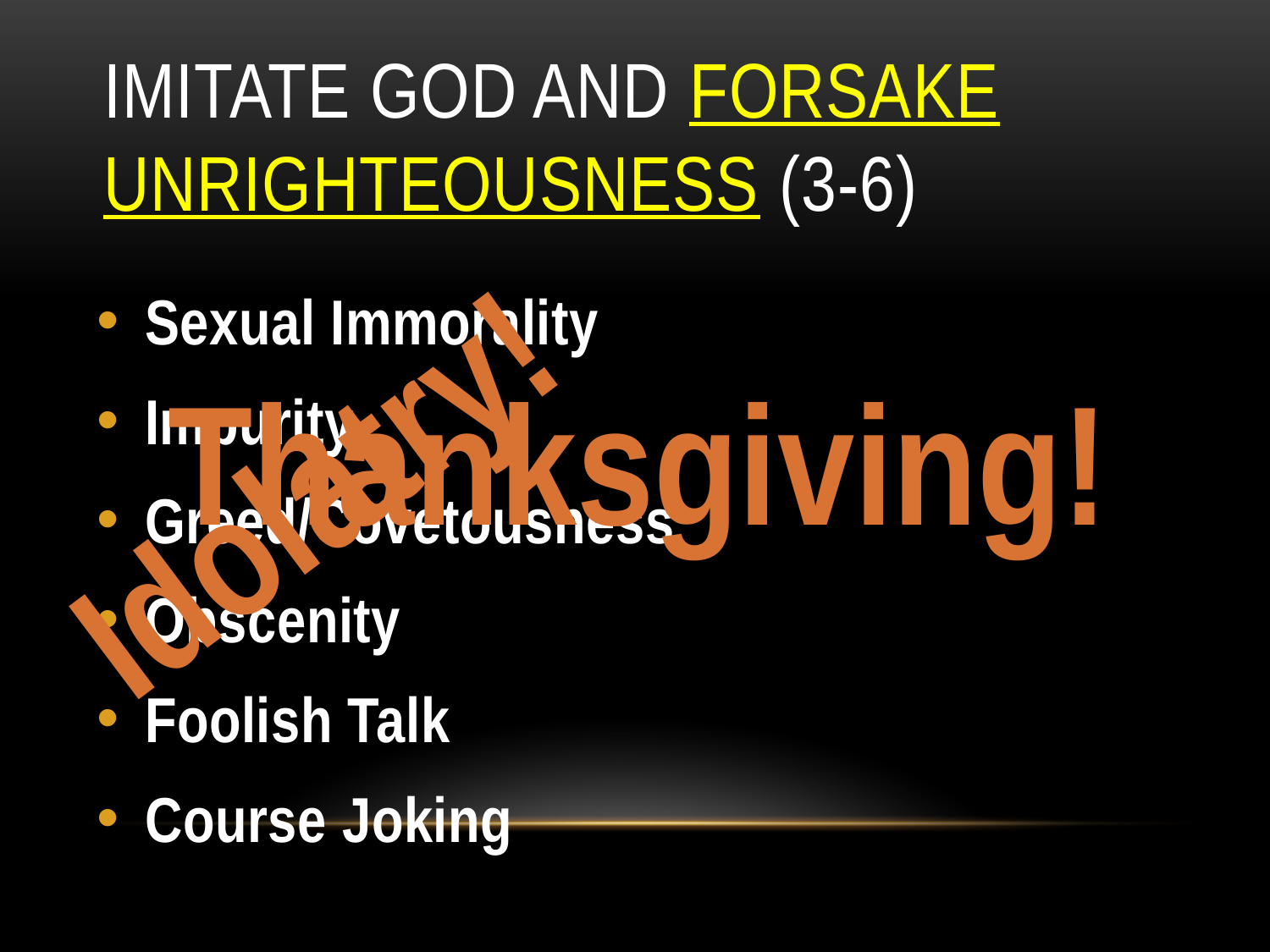

# Imitate God and Forsake Unrighteousness (3-6)
Sexual Immorality
Impurity
Greed/Covetousness
Obscenity
Foolish Talk
Course Joking
Thanksgiving!
Idolatry!